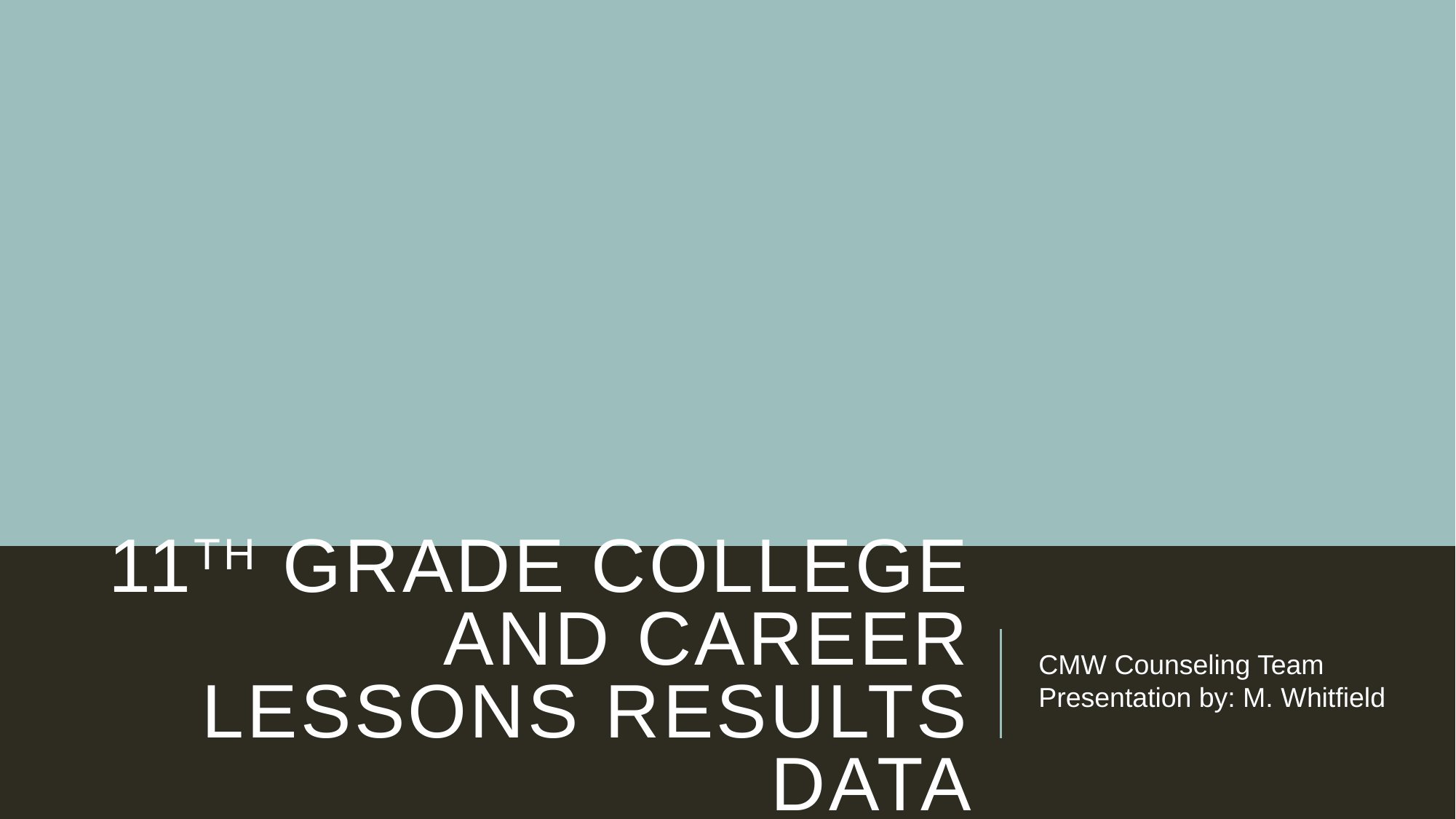

# 11th Grade College and Career Lessons Results Data
CMW Counseling Team
Presentation by: M. Whitfield